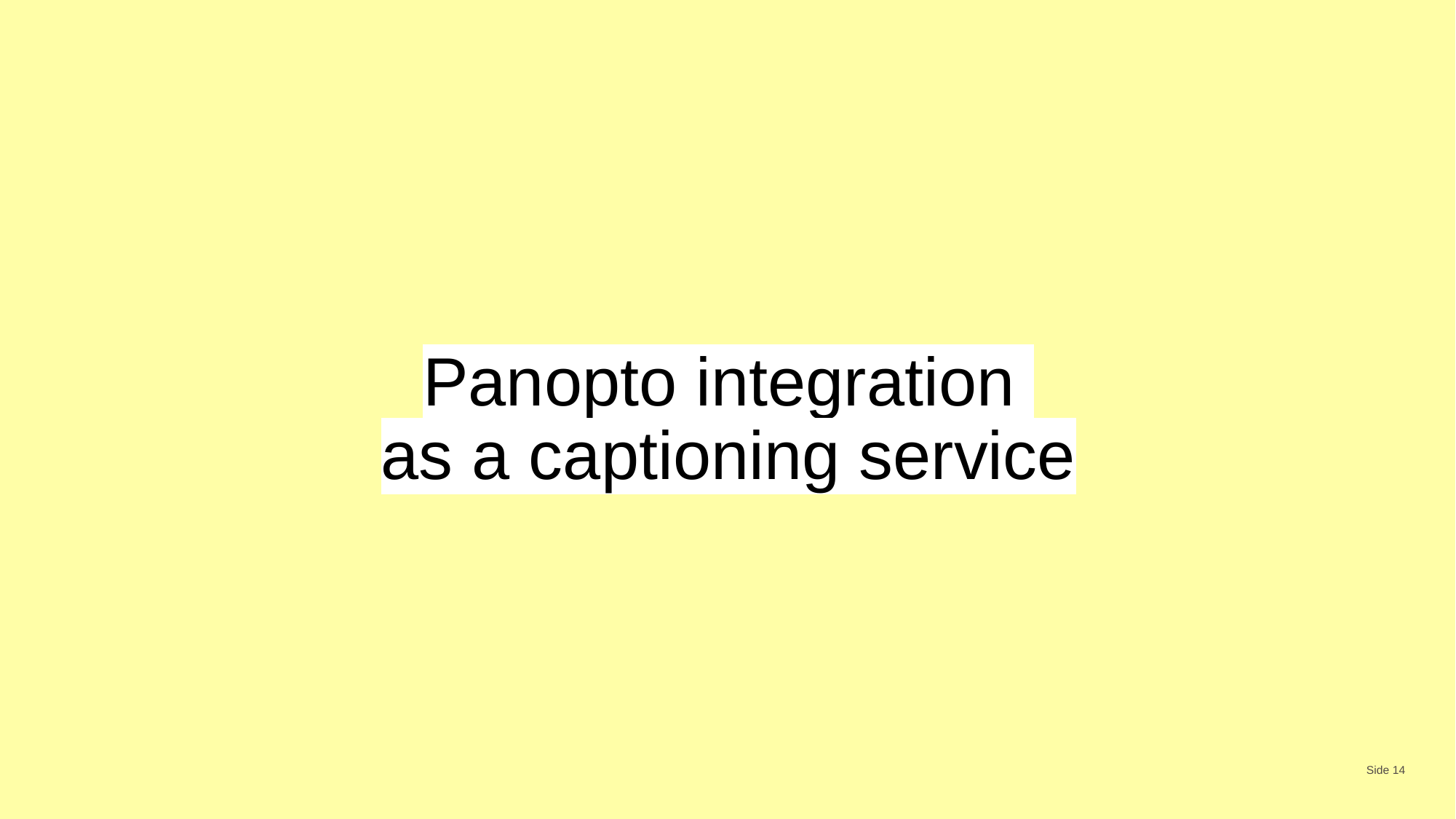

# Panopto integration as a captioning service
Side 14